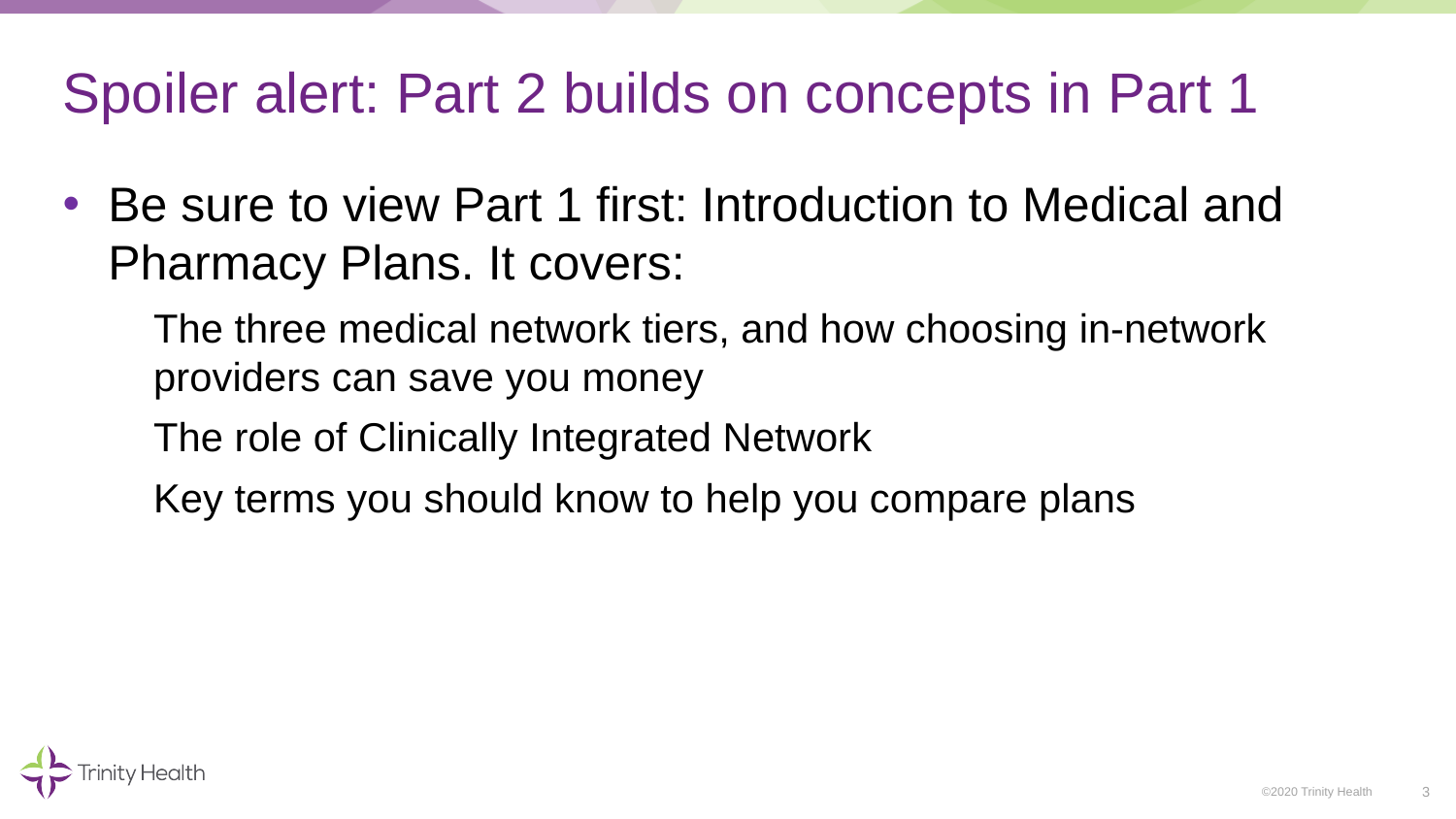

# Spoiler alert: Part 2 builds on concepts in Part 1
Be sure to view Part 1 first: Introduction to Medical and Pharmacy Plans. It covers:
The three medical network tiers, and how choosing in-network providers can save you money
The role of Clinically Integrated Network
Key terms you should know to help you compare plans

3
©2020 Trinity Health